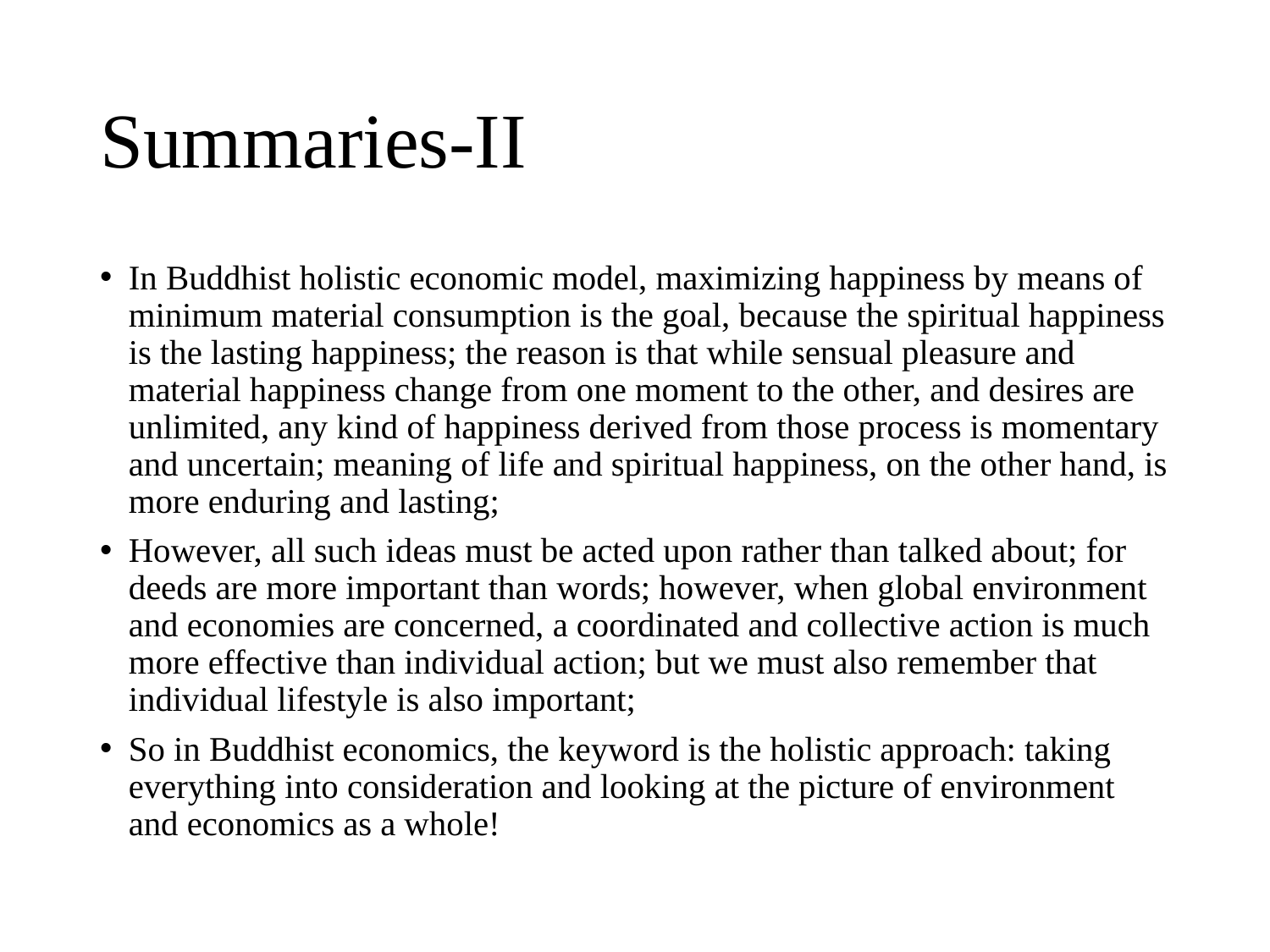

# Summaries-II
In Buddhist holistic economic model, maximizing happiness by means of minimum material consumption is the goal, because the spiritual happiness is the lasting happiness; the reason is that while sensual pleasure and material happiness change from one moment to the other, and desires are unlimited, any kind of happiness derived from those process is momentary and uncertain; meaning of life and spiritual happiness, on the other hand, is more enduring and lasting;
However, all such ideas must be acted upon rather than talked about; for deeds are more important than words; however, when global environment and economies are concerned, a coordinated and collective action is much more effective than individual action; but we must also remember that individual lifestyle is also important;
So in Buddhist economics, the keyword is the holistic approach: taking everything into consideration and looking at the picture of environment and economics as a whole!